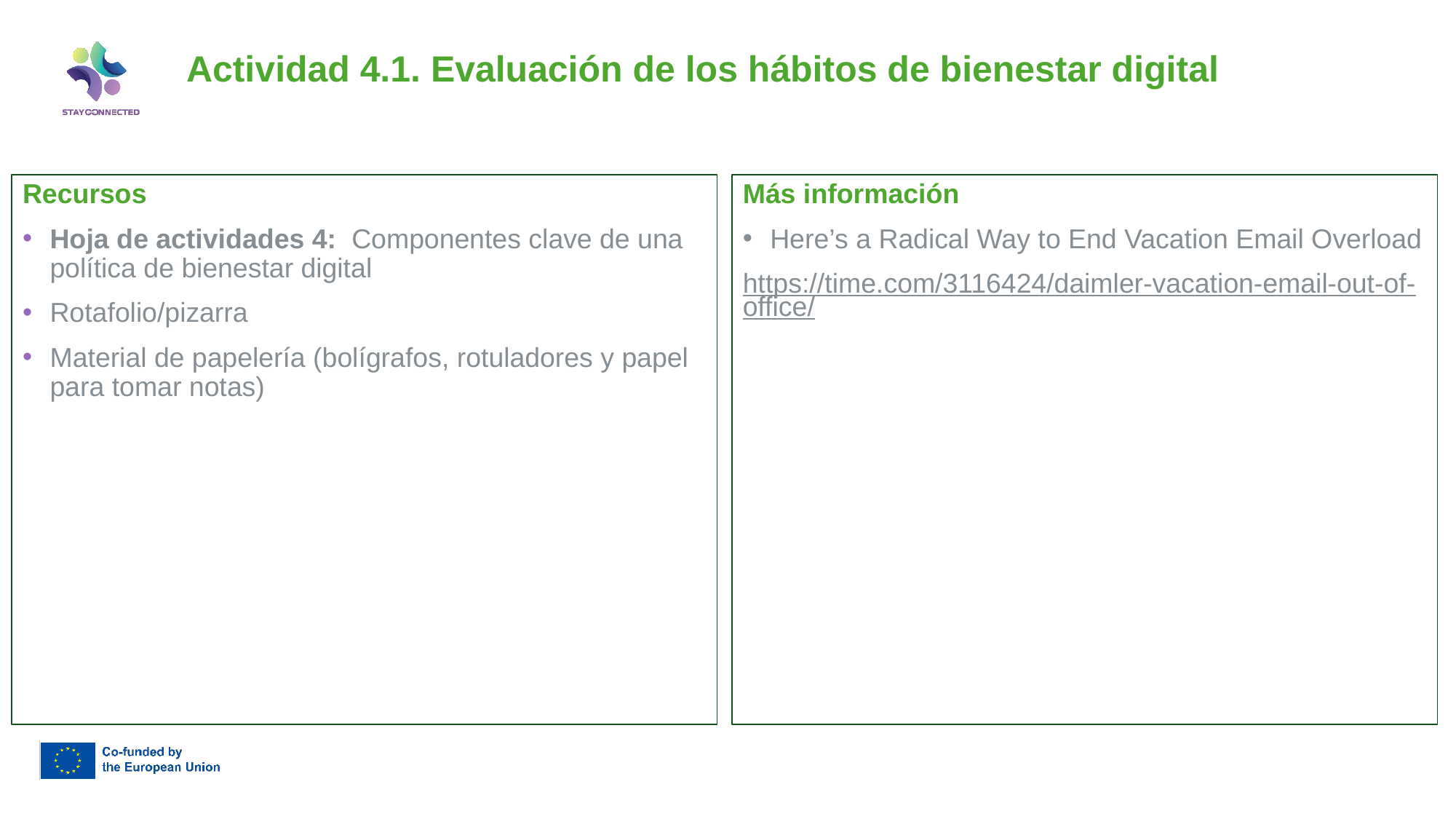

# Actividad 4.1. Evaluación de los hábitos de bienestar digital
Más información
Here’s a Radical Way to End Vacation Email Overload
https://time.com/3116424/daimler-vacation-email-out-of-office/

Recursos
Hoja de actividades 4:  Componentes clave de una política de bienestar digital
Rotafolio/pizarra
Material de papelería (bolígrafos, rotuladores y papel para tomar notas)